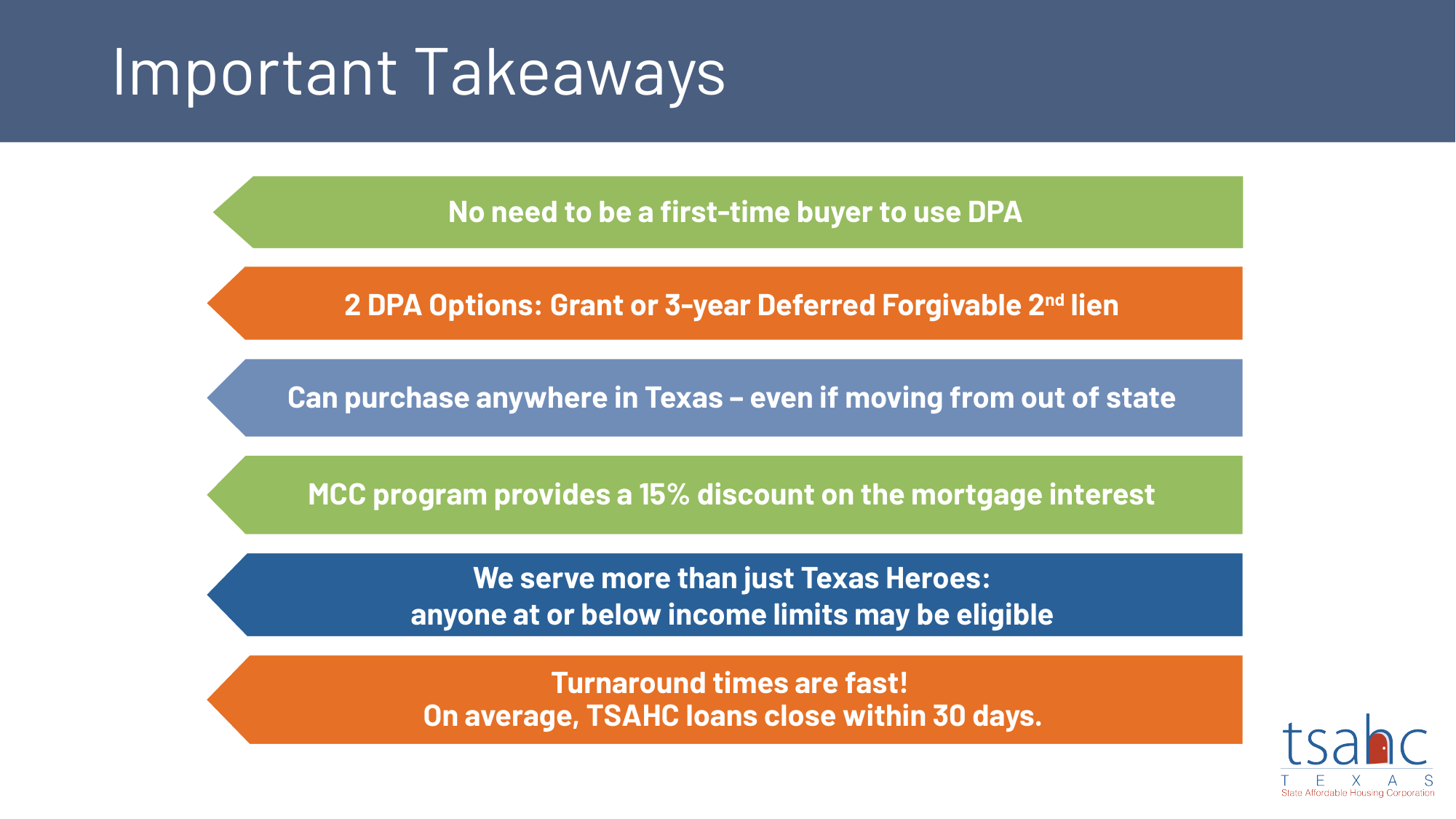

# Important Takeaways
No need to be a first-time buyer to use DPA
2 DPA Options: Grant or 3-year Deferred Forgivable 2nd lien
Can purchase anywhere in Texas – even if moving from out of state
MCC program provides a 15% discount on the mortgage interest
We serve more than just Texas Heroes:
anyone at or below income limits may be eligible
Turnaround times are fast!
On average, TSAHC loans close within 30 days.